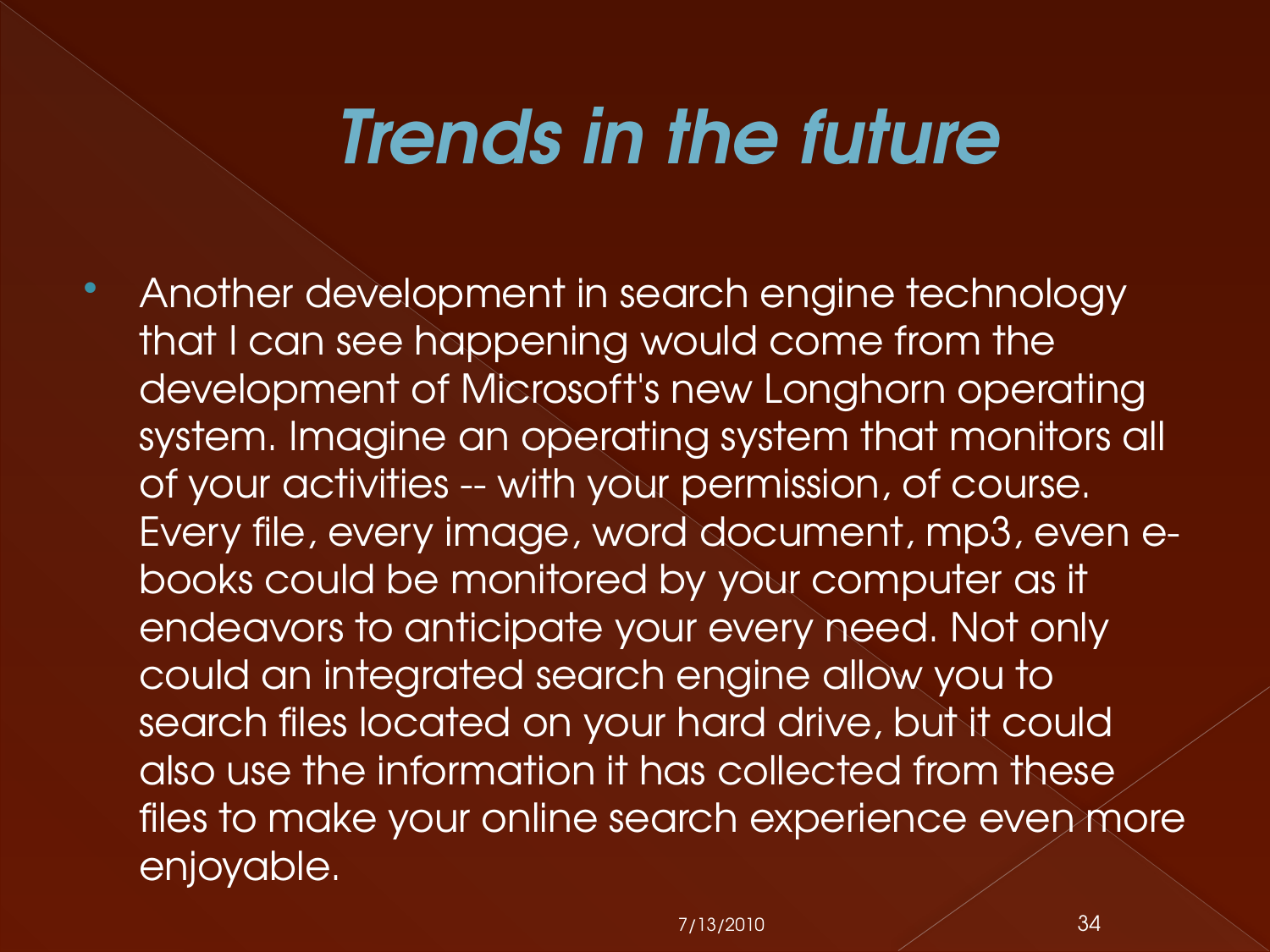

# Trends in the future
Another development in search engine technology that I can see happening would come from the development of Microsoft's new Longhorn operating system. Imagine an operating system that monitors all of your activities -- with your permission, of course. Every file, every image, word document, mp3, even e-books could be monitored by your computer as it endeavors to anticipate your every need. Not only could an integrated search engine allow you to search files located on your hard drive, but it could also use the information it has collected from these files to make your online search experience even more enjoyable.

7/13/2010
34